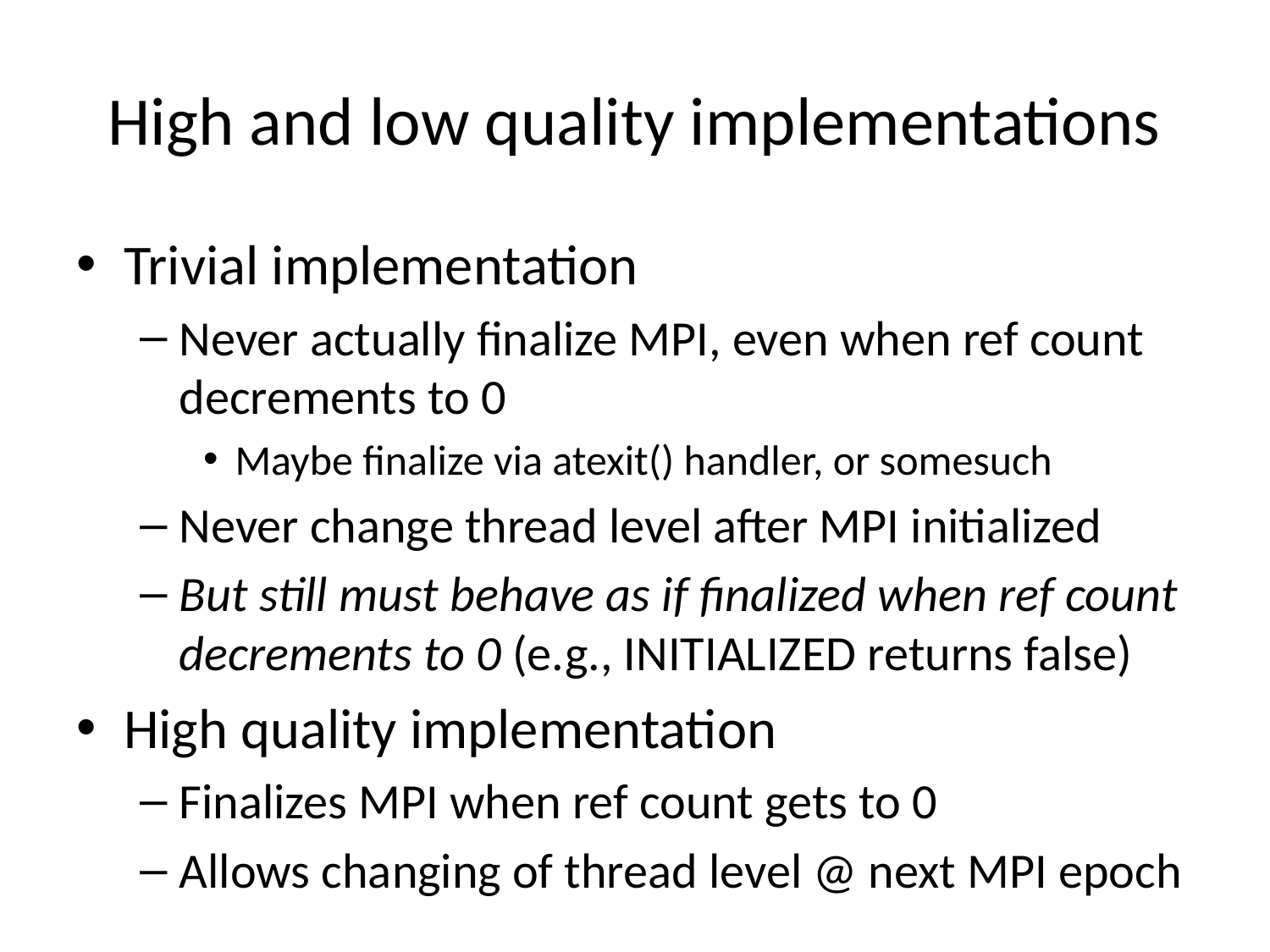

# High and low quality implementations
Trivial implementation
Never actually finalize MPI, even when ref count decrements to 0
Maybe finalize via atexit() handler, or somesuch
Never change thread level after MPI initialized
But still must behave as if finalized when ref count decrements to 0 (e.g., INITIALIZED returns false)
High quality implementation
Finalizes MPI when ref count gets to 0
Allows changing of thread level @ next MPI epoch